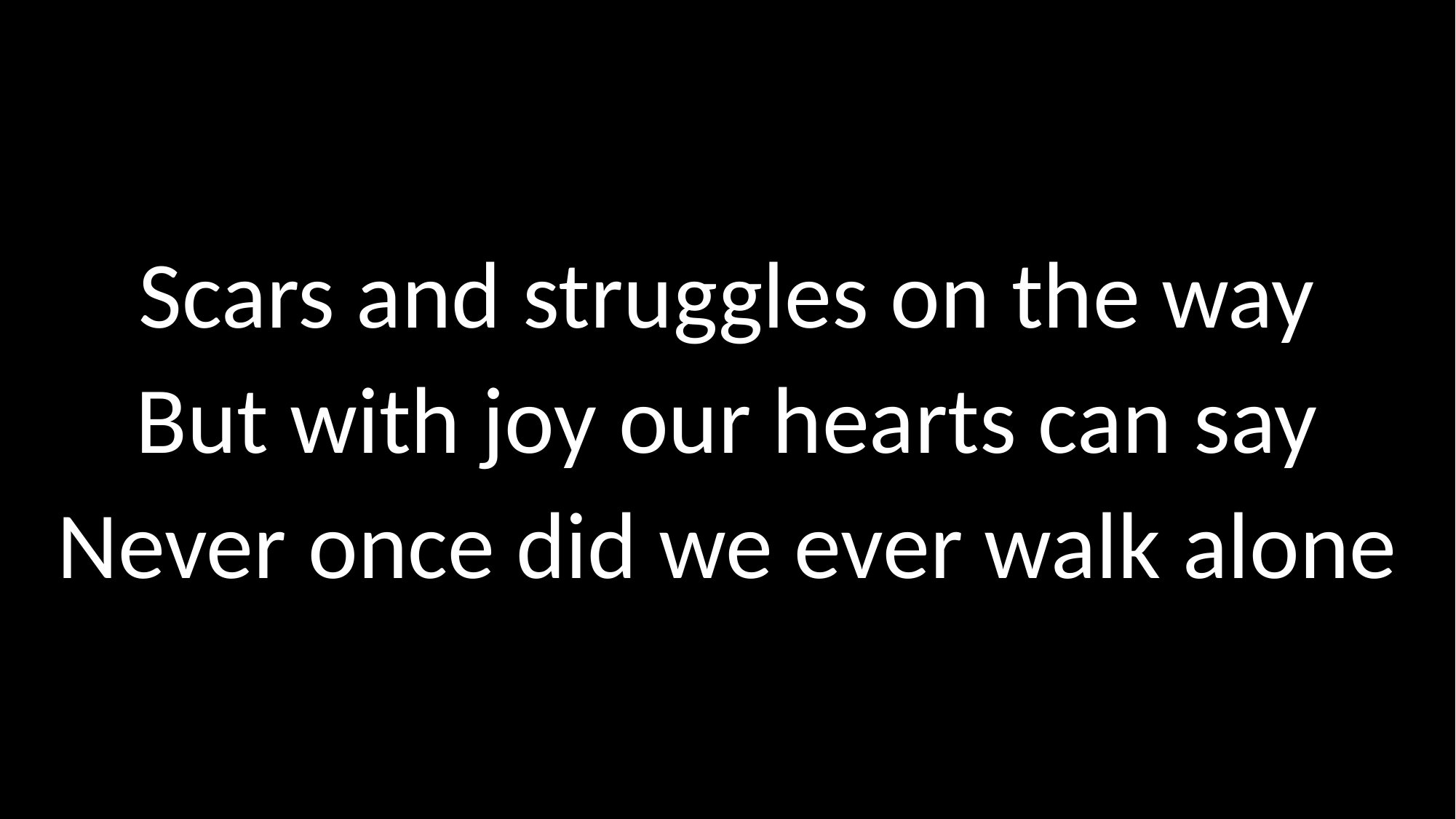

# Scars and struggles on the way But with joy our hearts can say Never once did we ever walk alone